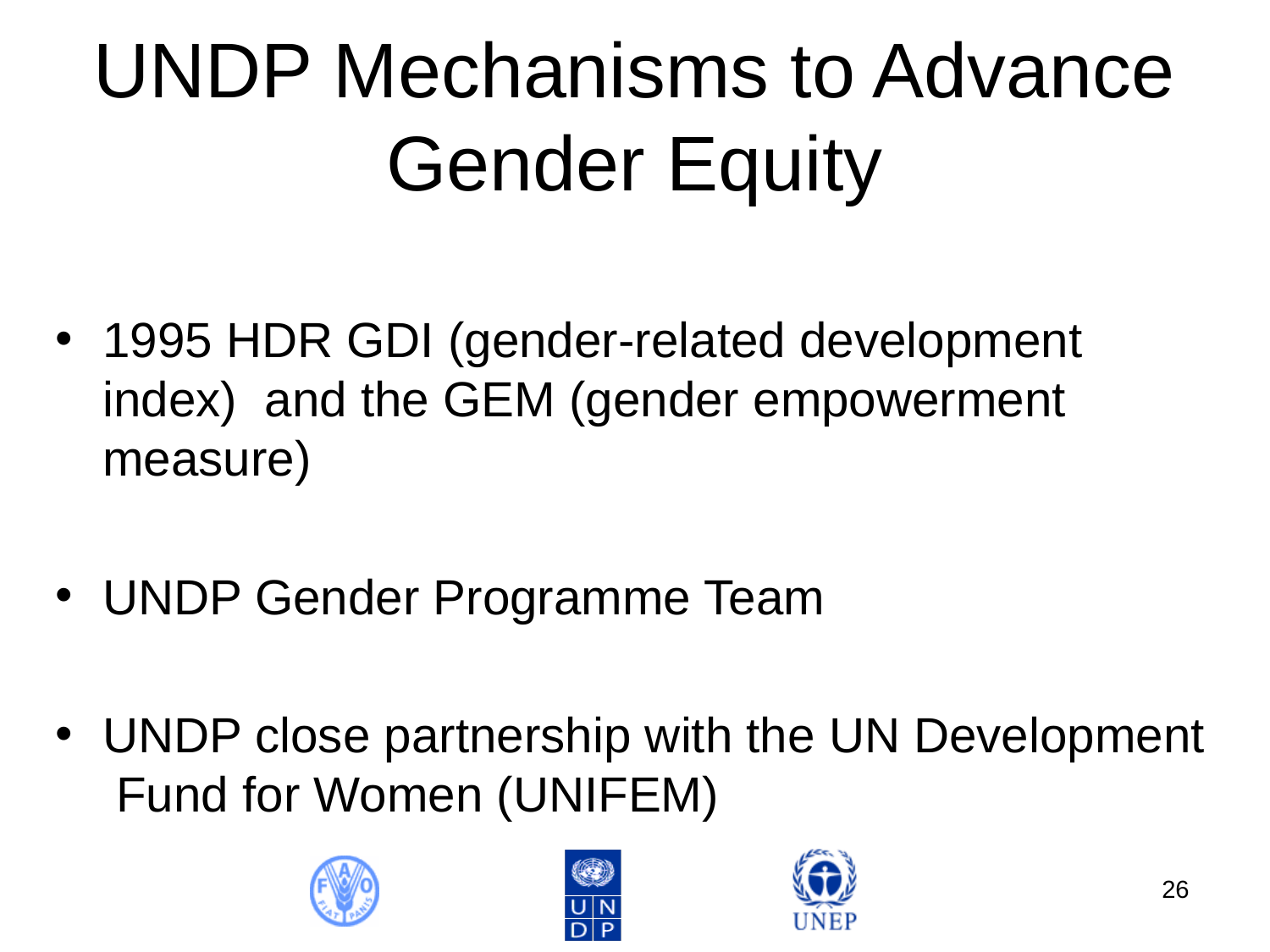

# UNDP Mechanisms to Advance Gender Equity

1995 HDR GDI (gender-related development index)  and the GEM (gender empowerment measure)

UNDP Gender Programme Team

UNDP close partnership with the UN Development  Fund for Women (UNIFEM)

26